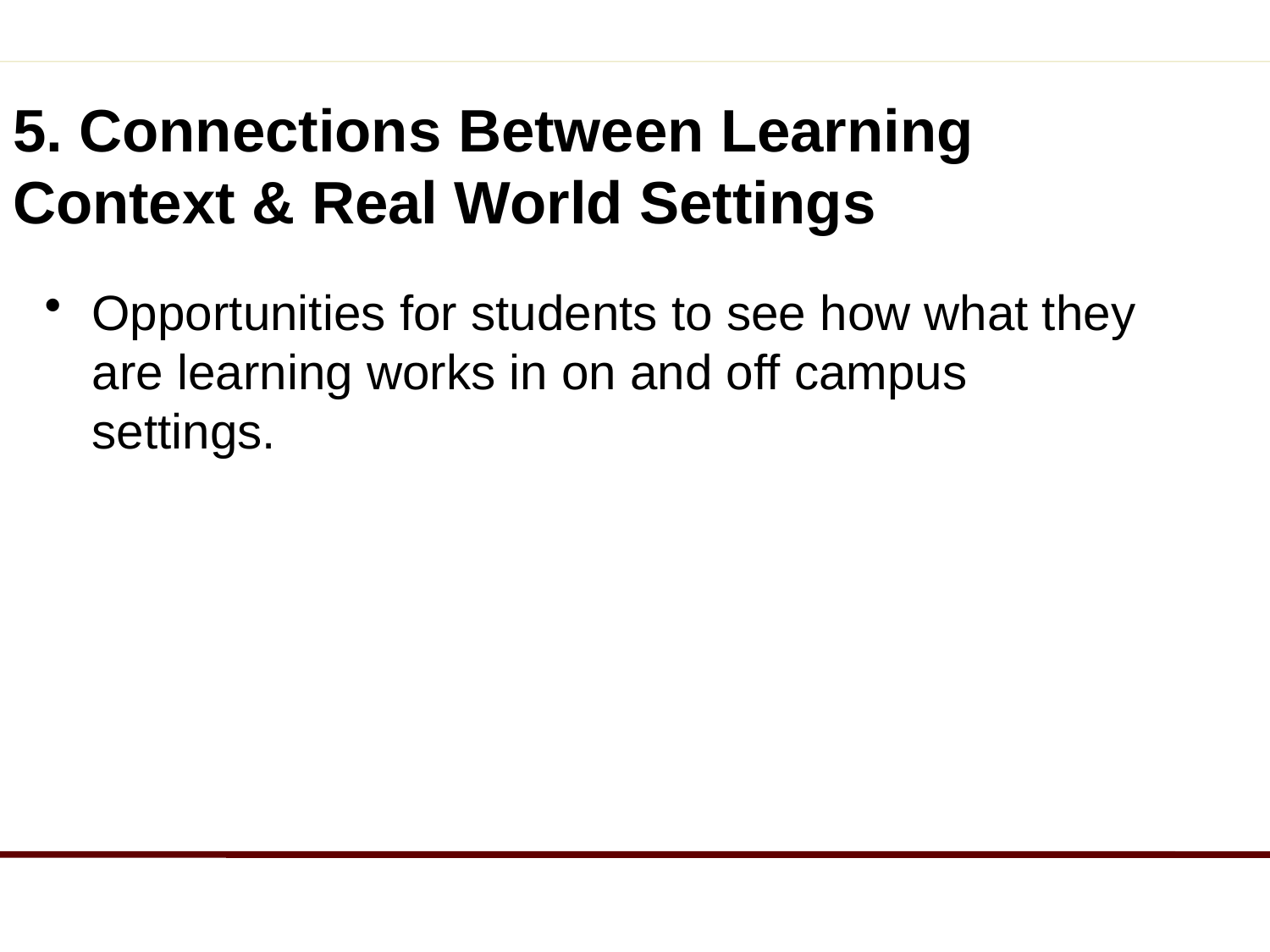

# 5. Connections Between Learning Context & Real World Settings
Opportunities for students to see how what they are learning works in on and off campus settings.